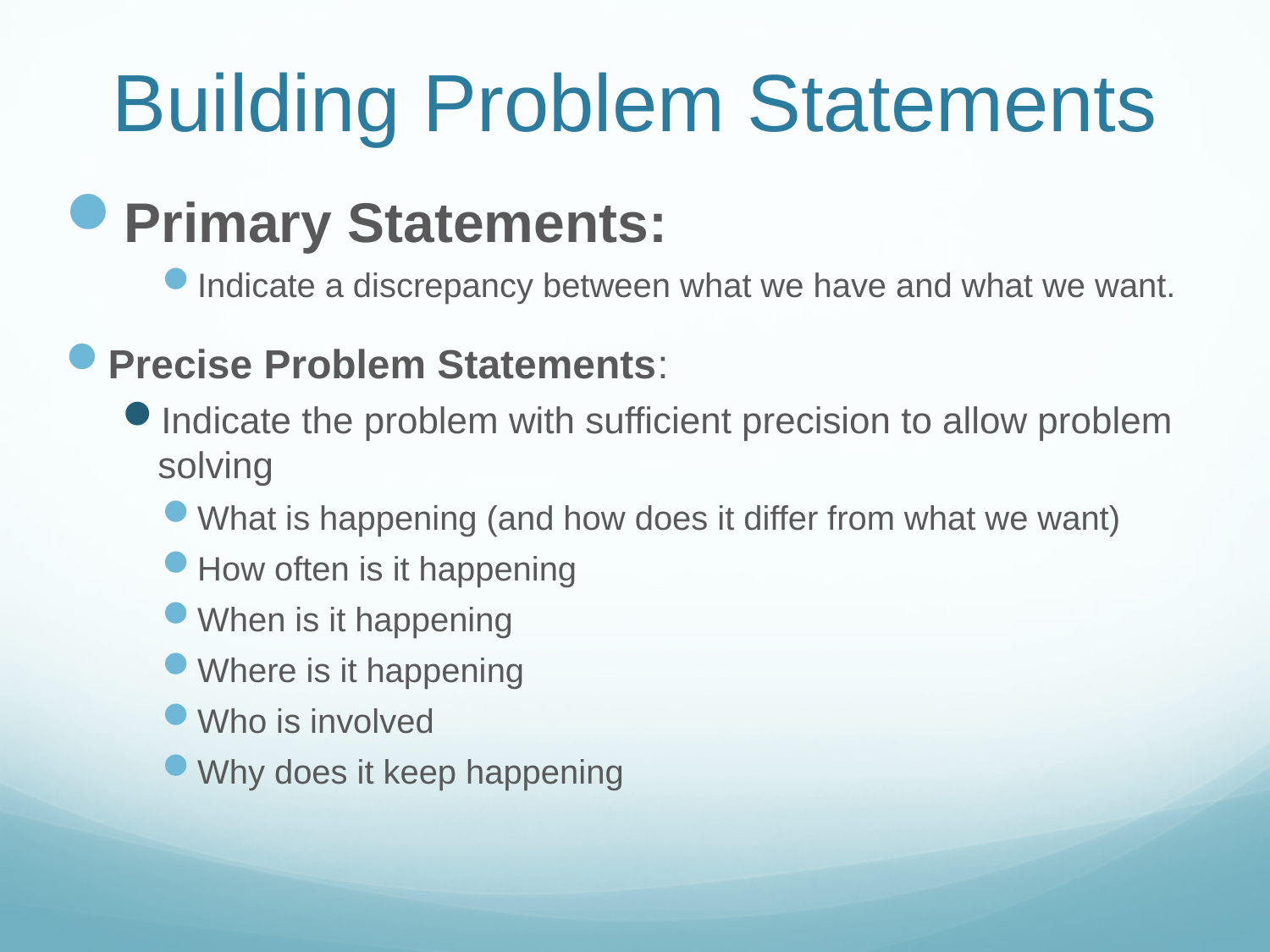

Building Problem Statements
Primary Statements:
Indicate a discrepancy between what we have and what we want.
Precise Problem Statements:
Indicate the problem with sufficient precision to allow problem solving
What is happening (and how does it differ from what we want)
How often is it happening
When is it happening
Where is it happening
Who is involved
Why does it keep happening